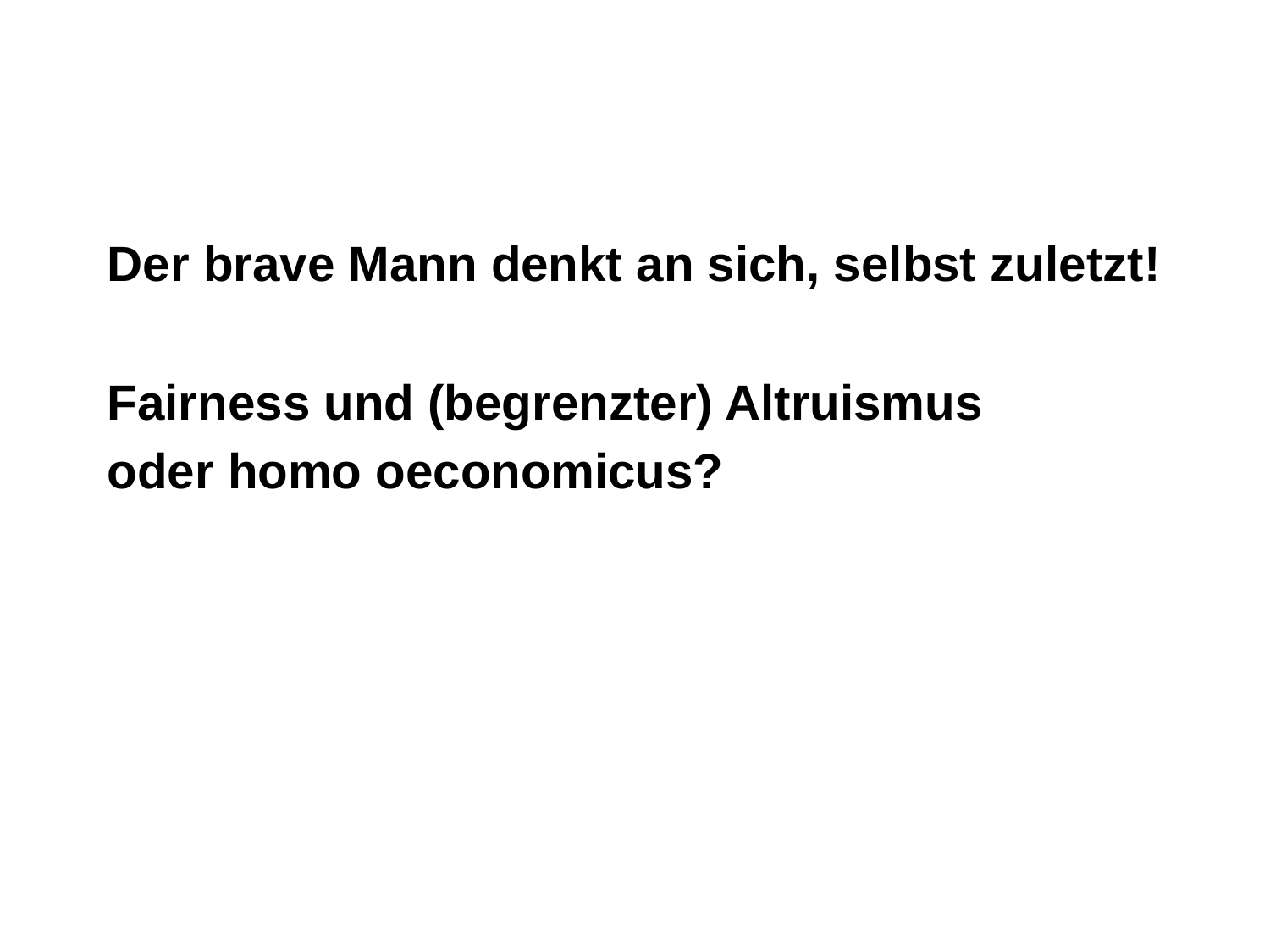

Der brave Mann denkt an sich, selbst zuletzt!

Fairness und (begrenzter) Altruismus
oder homo oeconomicus?